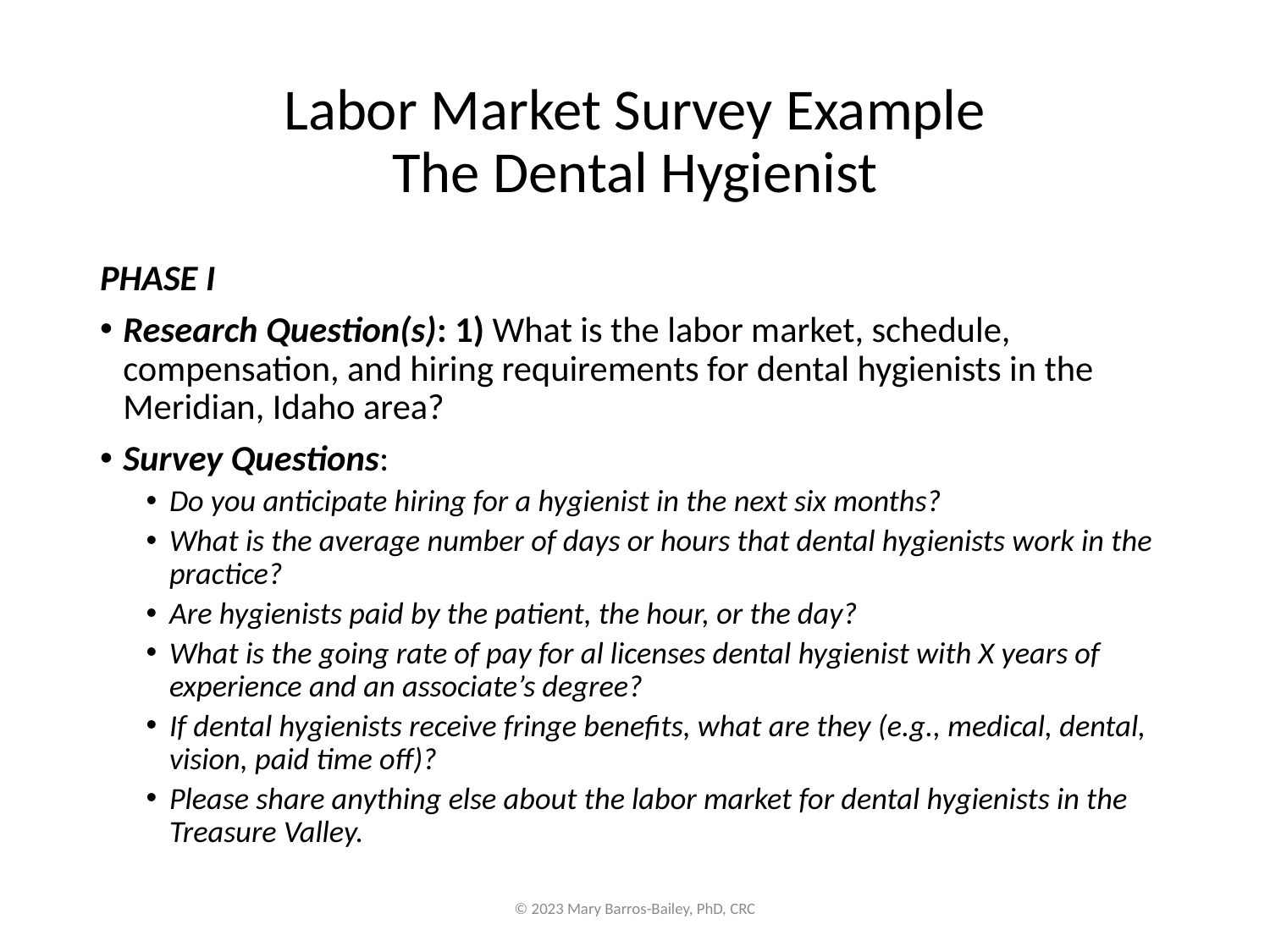

# Labor Market Survey Example The Dental Hygienist
PHASE I
Research Question(s): 1) What is the labor market, schedule, compensation, and hiring requirements for dental hygienists in the Meridian, Idaho area?
Survey Questions:
Do you anticipate hiring for a hygienist in the next six months?
What is the average number of days or hours that dental hygienists work in the practice?
Are hygienists paid by the patient, the hour, or the day?
What is the going rate of pay for al licenses dental hygienist with X years of experience and an associate’s degree?
If dental hygienists receive fringe benefits, what are they (e.g., medical, dental, vision, paid time off)?
Please share anything else about the labor market for dental hygienists in the Treasure Valley.
© 2023 Mary Barros-Bailey, PhD, CRC